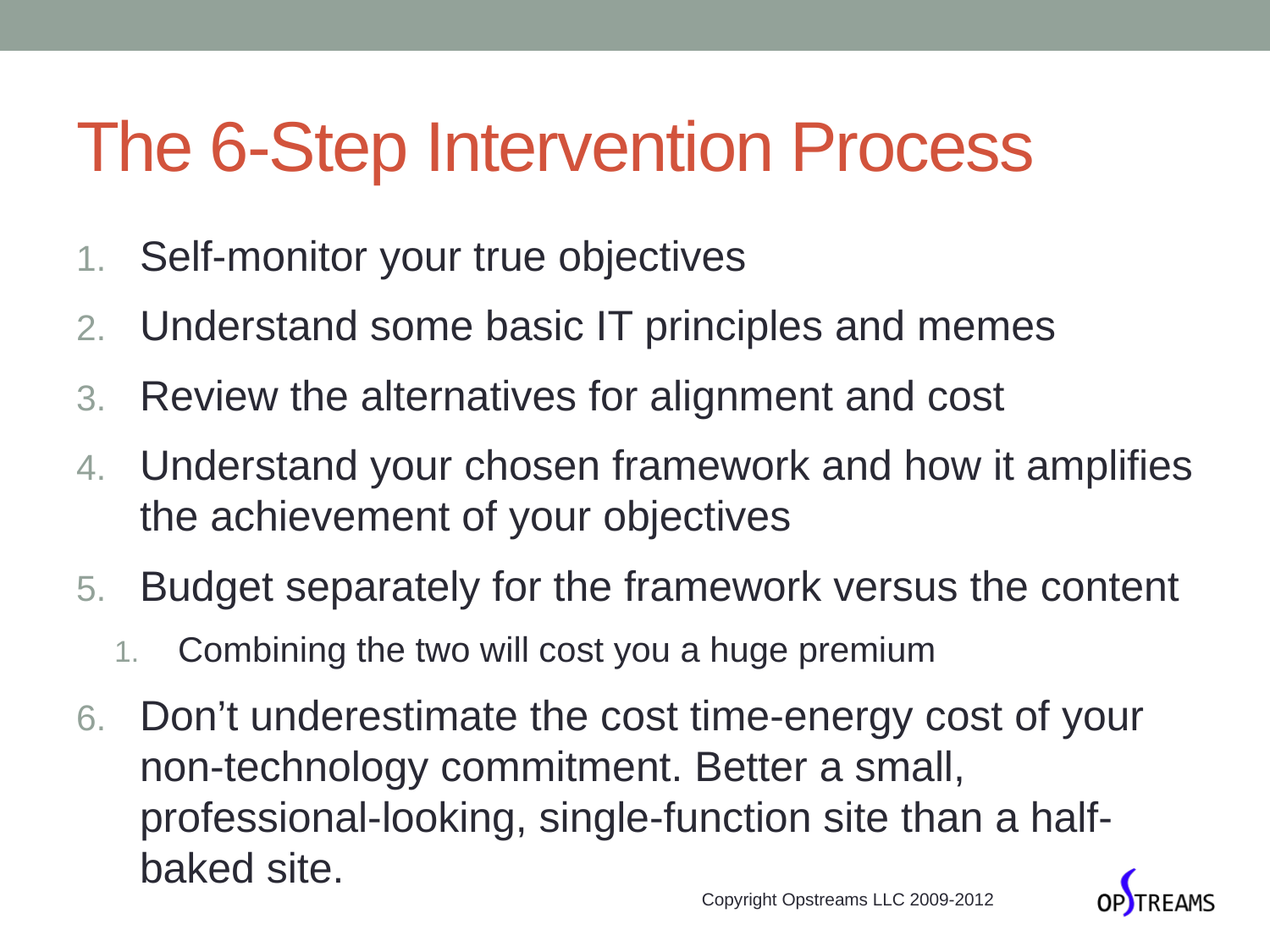

# The 6-Step Intervention Process
Self-monitor your true objectives
Understand some basic IT principles and memes
Review the alternatives for alignment and cost
Understand your chosen framework and how it amplifies the achievement of your objectives
Budget separately for the framework versus the content
Combining the two will cost you a huge premium
Don’t underestimate the cost time-energy cost of your non-technology commitment. Better a small, professional-looking, single-function site than a half-baked site.